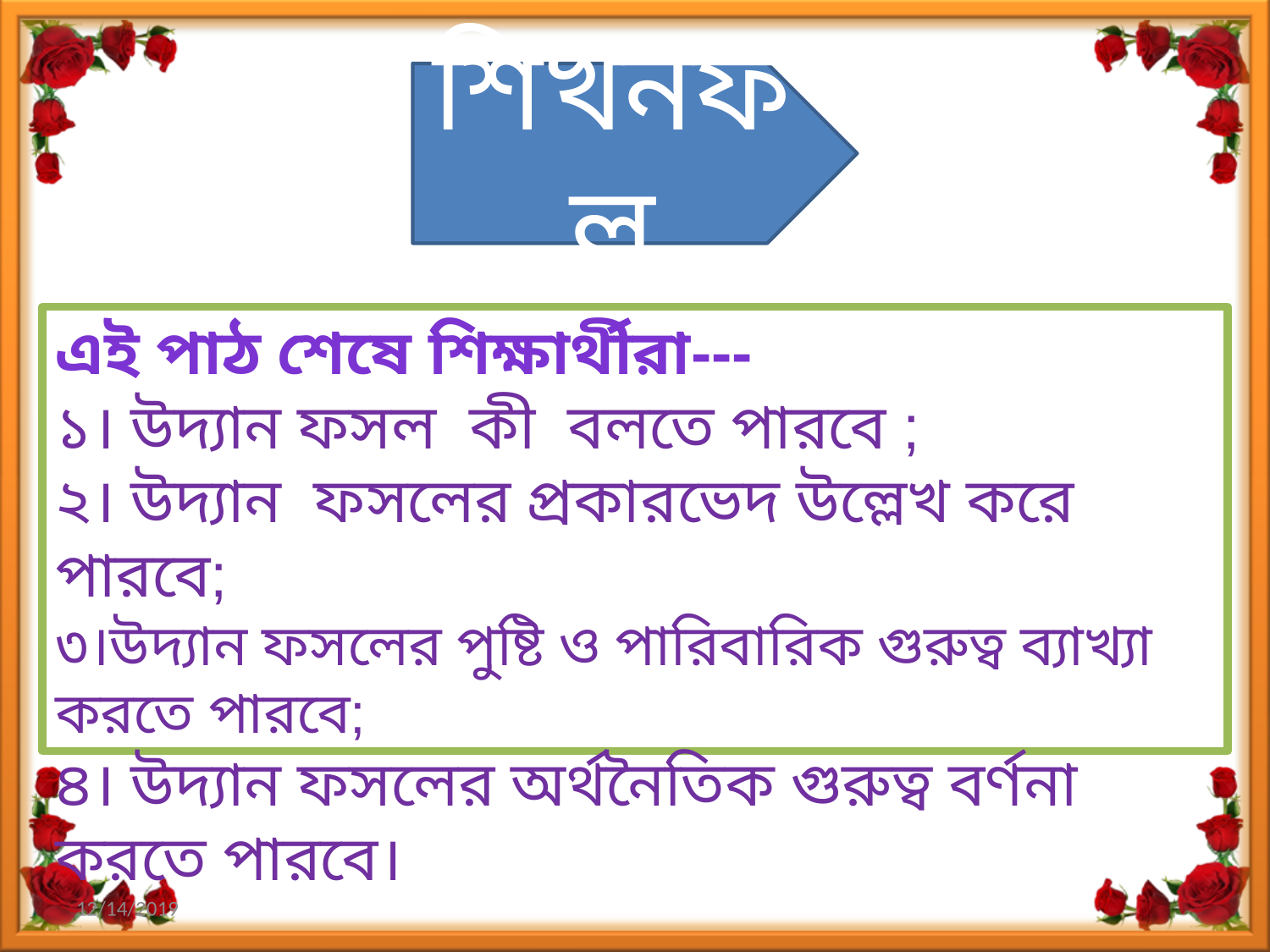

শিখনফল
এই পাঠ শেষে শিক্ষার্থীরা---
১। উদ্যান ফসল  কী  বলতে পারবে ;
২। উদ্যান  ফসলের প্রকারভেদ উল্লেখ করে পারবে;
৩।উদ্যান ফসলের পুষ্টি ও পারিবারিক গুরুত্ব ব্যাখ্যা করতে পারবে;
৪। উদ্যান ফসলের অর্থনৈতিক গুরুত্ব বর্ণনা  করতে পারবে।
12/14/2019